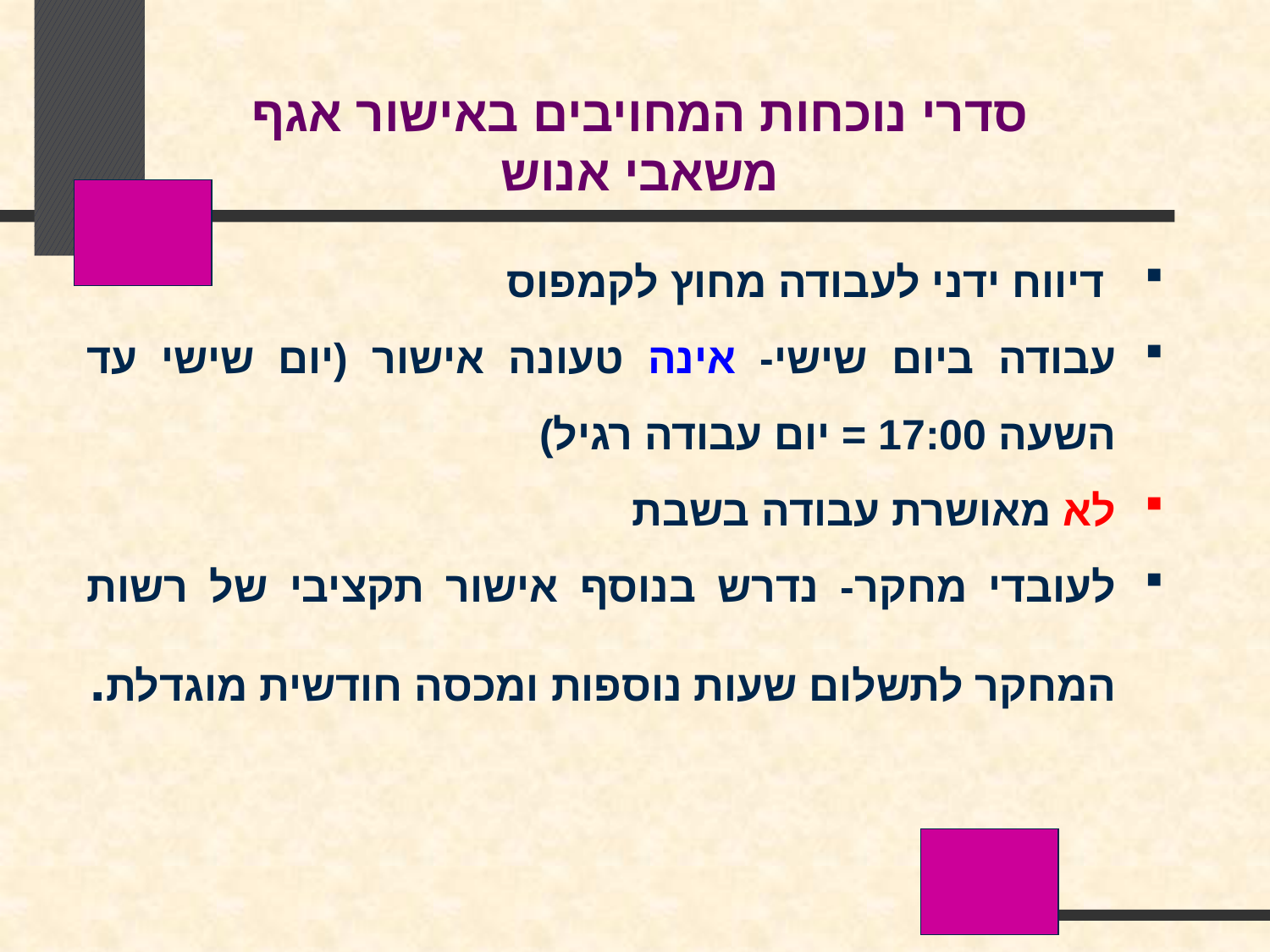

סדרי נוכחות המחויבים באישור אגף משאבי אנוש

 דיווח ידני לעבודה מחוץ לקמפוס
עבודה ביום שישי- אינה טעונה אישור (יום שישי עד השעה 17:00 = יום עבודה רגיל)
לא מאושרת עבודה בשבת
לעובדי מחקר- נדרש בנוסף אישור תקציבי של רשות המחקר לתשלום שעות נוספות ומכסה חודשית מוגדלת.